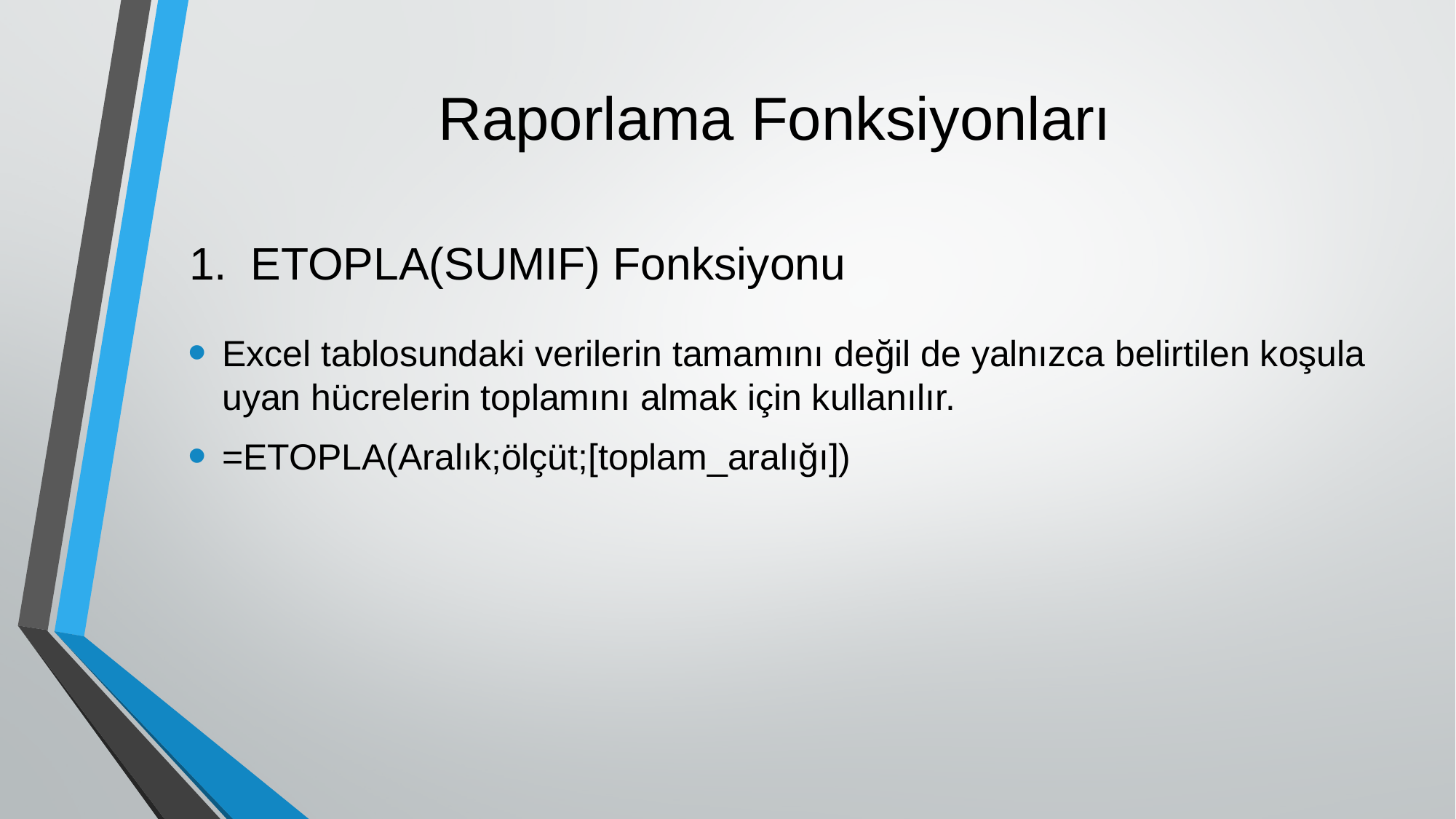

# Raporlama Fonksiyonları
ETOPLA(SUMIF) Fonksiyonu
Excel tablosundaki verilerin tamamını değil de yalnızca belirtilen koşula uyan hücrelerin toplamını almak için kullanılır.
=ETOPLA(Aralık;ölçüt;[toplam_aralığı])